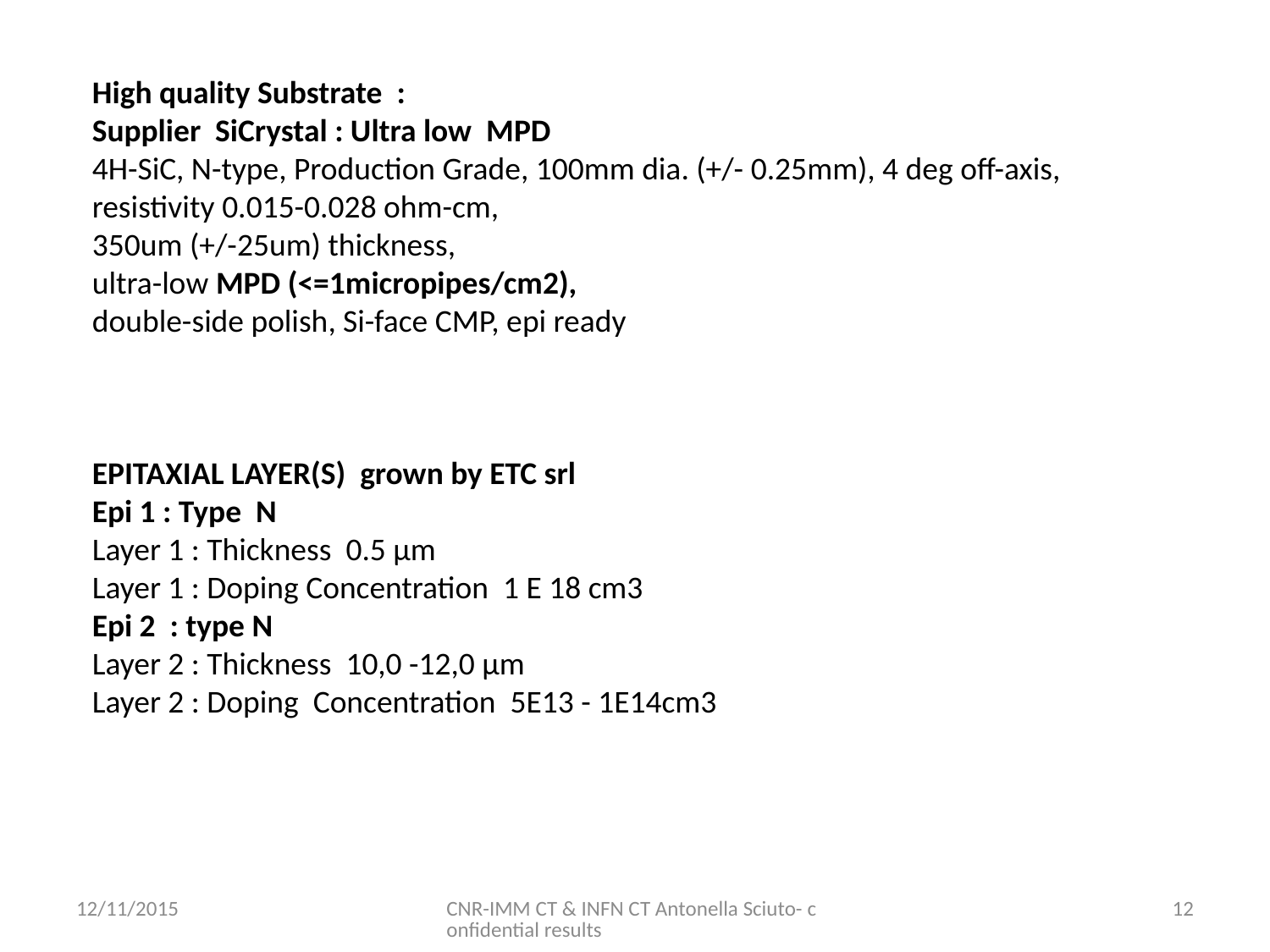

High quality Substrate  :
Supplier  SiCrystal : Ultra low  MPD
4H-SiC, N-type, Production Grade, 100mm dia. (+/- 0.25mm), 4 deg off-axis, resistivity 0.015-0.028 ohm-cm,
350um (+/-25um) thickness,
ultra-low MPD (<=1micropipes/cm2),
double-side polish, Si-face CMP, epi ready

EPITAXIAL LAYER(S)  grown by ETC srl
Epi 1 : Type  N
Layer 1 : Thickness  0.5 µm
Layer 1 : Doping Concentration  1 E 18 cm3
Epi 2  : type N
Layer 2 : Thickness  10,0 -12,0 µm
Layer 2 : Doping  Concentration  5E13 - 1E14cm3
12/11/2015
CNR-IMM CT & INFN CT Antonella Sciuto- confidential results
12